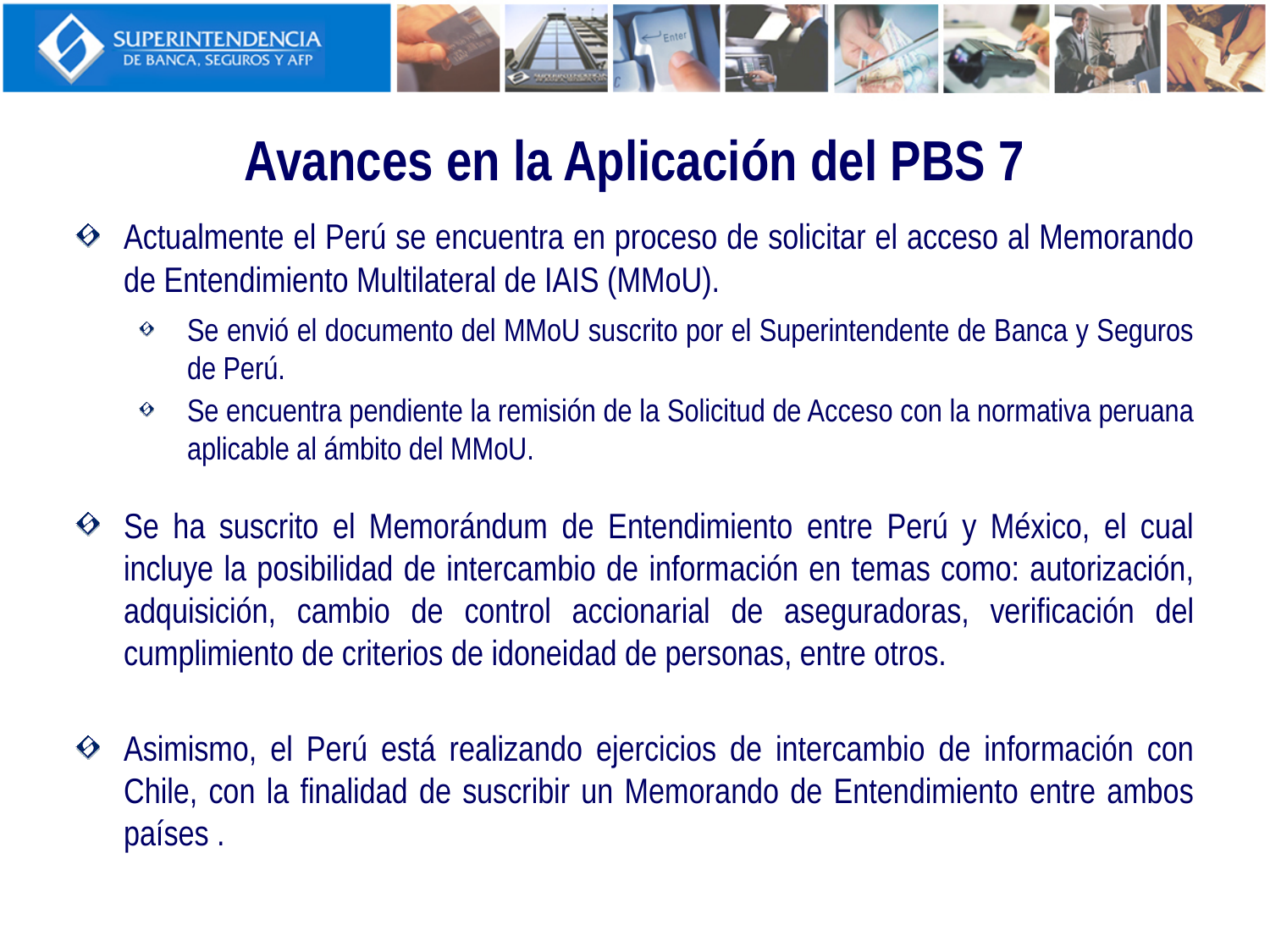

Avances en la Aplicación del PBS 7
Actualmente el Perú se encuentra en proceso de solicitar el acceso al Memorando de Entendimiento Multilateral de IAIS (MMoU).
Se envió el documento del MMoU suscrito por el Superintendente de Banca y Seguros de Perú.
Se encuentra pendiente la remisión de la Solicitud de Acceso con la normativa peruana aplicable al ámbito del MMoU.

Se ha suscrito el Memorándum de Entendimiento entre Perú y México, el cual incluye la posibilidad de intercambio de información en temas como: autorización, adquisición, cambio de control accionarial de aseguradoras, verificación del cumplimiento de criterios de idoneidad de personas, entre otros.

Asimismo, el Perú está realizando ejercicios de intercambio de información con Chile, con la finalidad de suscribir un Memorando de Entendimiento entre ambos países .